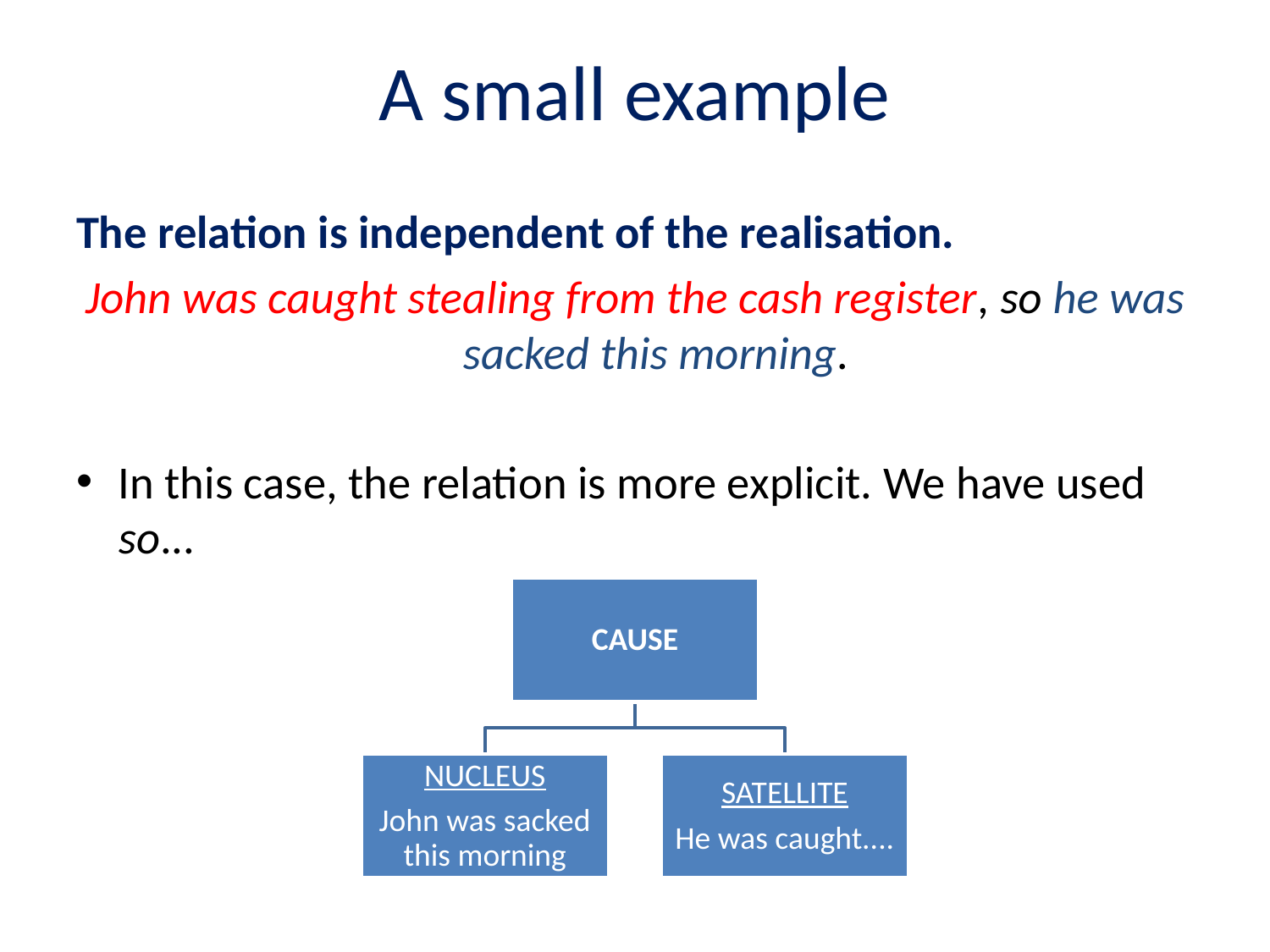

# A small example
The relation is independent of the realisation.
John was caught stealing from the cash register, so he was sacked this morning.

In this case, the relation is more explicit. We have used so...

CAUSE
NUCLEUS
John was sacked this morning
SATELLITE
He was caught....